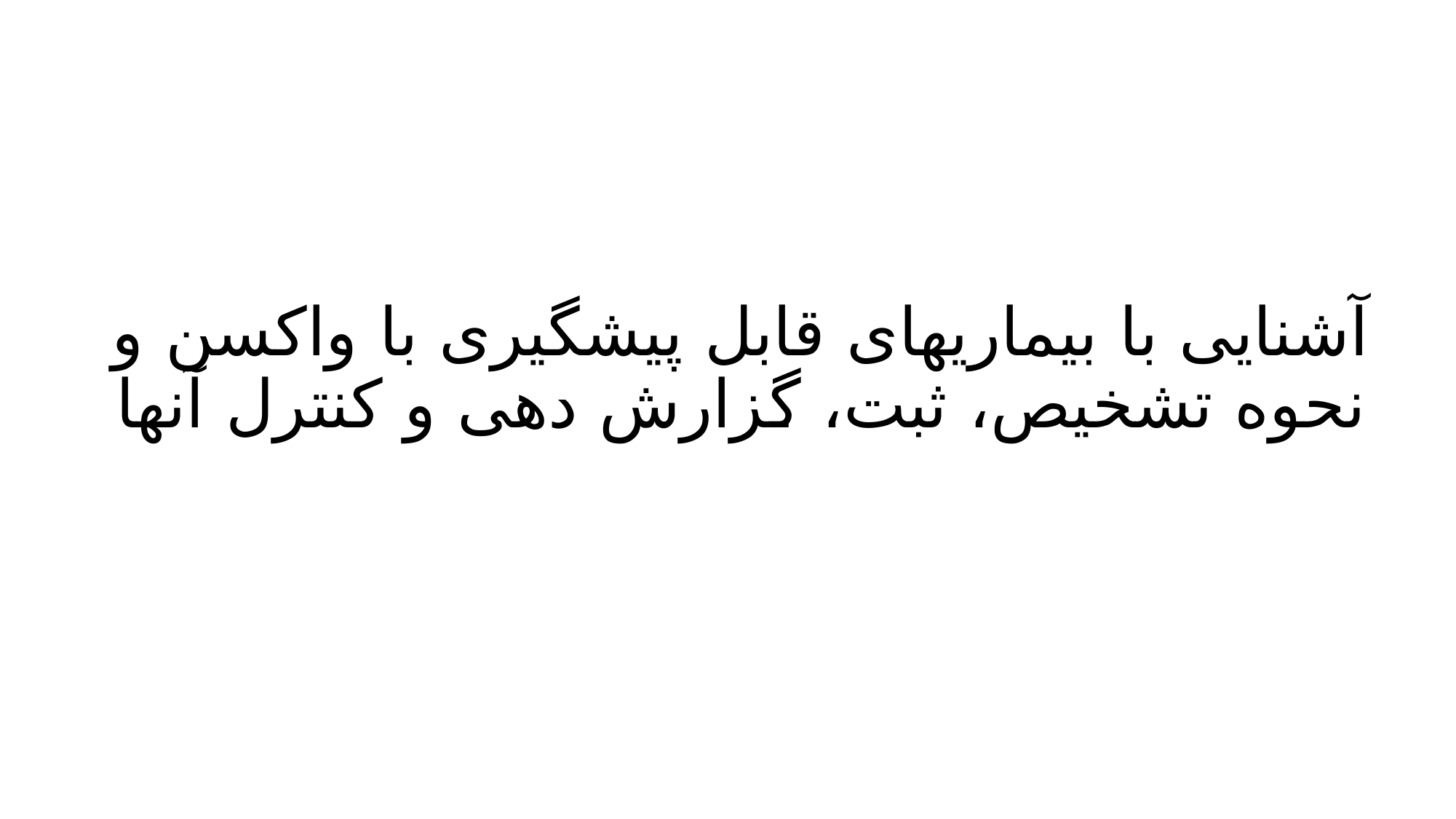

# آشنایی با بیماریهای قابل پیشگیری با واکسن و نحوه تشخیص، ثبت، گزارش دهی و کنترل آنها